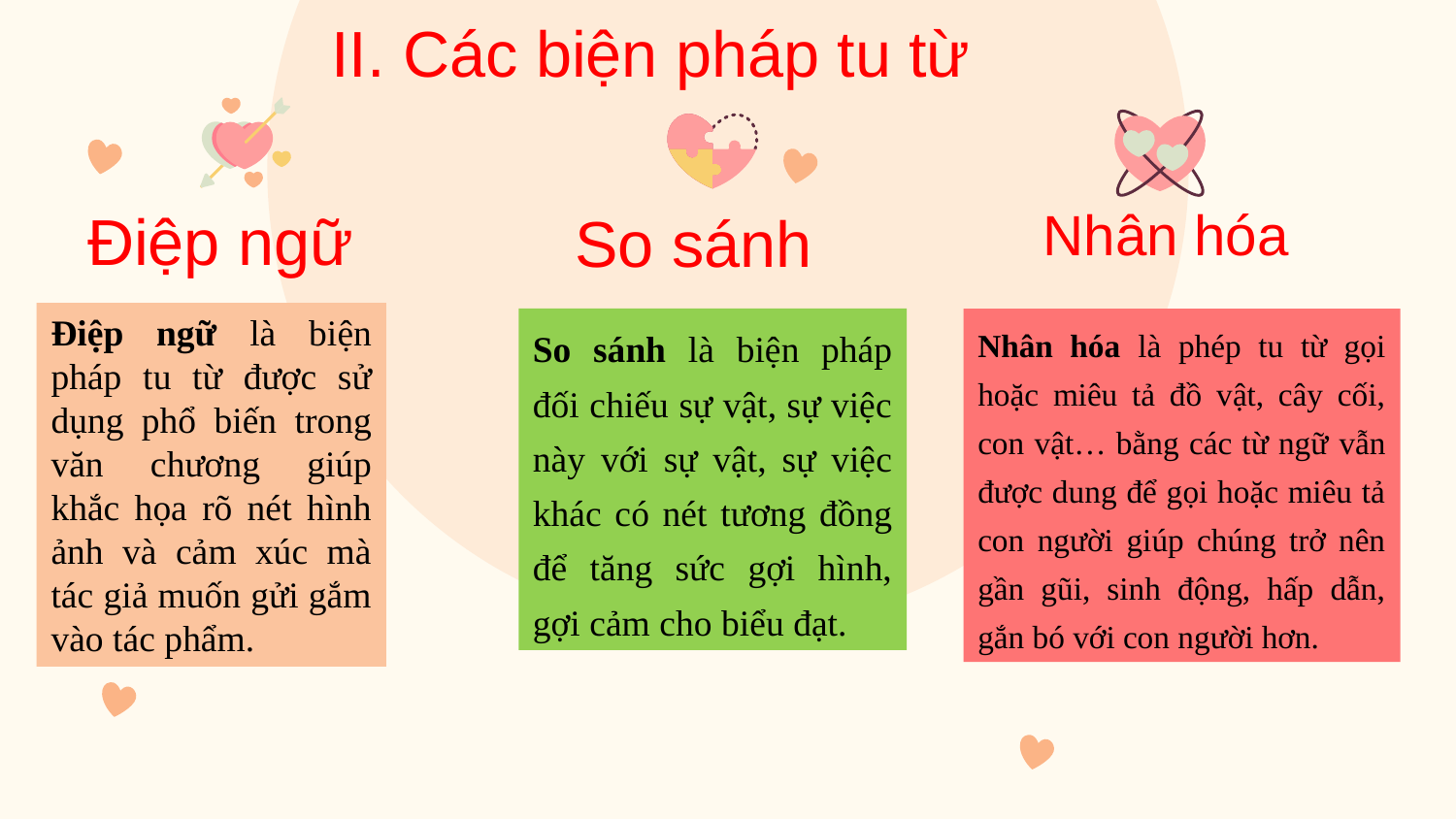

# II. Các biện pháp tu từ

Nhân hóa
Điệp ngữ
So sánh
Điệp ngữ là biện pháp tu từ được sử dụng phổ biến trong văn chương giúp khắc họa rõ nét hình ảnh và cảm xúc mà tác giả muốn gửi gắm vào tác phẩm.
So sánh là biện pháp đối chiếu sự vật, sự việc này với sự vật, sự việc khác có nét tương đồng để tăng sức gợi hình, gợi cảm cho biểu đạt.
Nhân hóa là phép tu từ gọi hoặc miêu tả đồ vật, cây cối, con vật… bằng các từ ngữ vẫn được dung để gọi hoặc miêu tả con người giúp chúng trở nên gần gũi, sinh động, hấp dẫn, gắn bó với con người hơn.